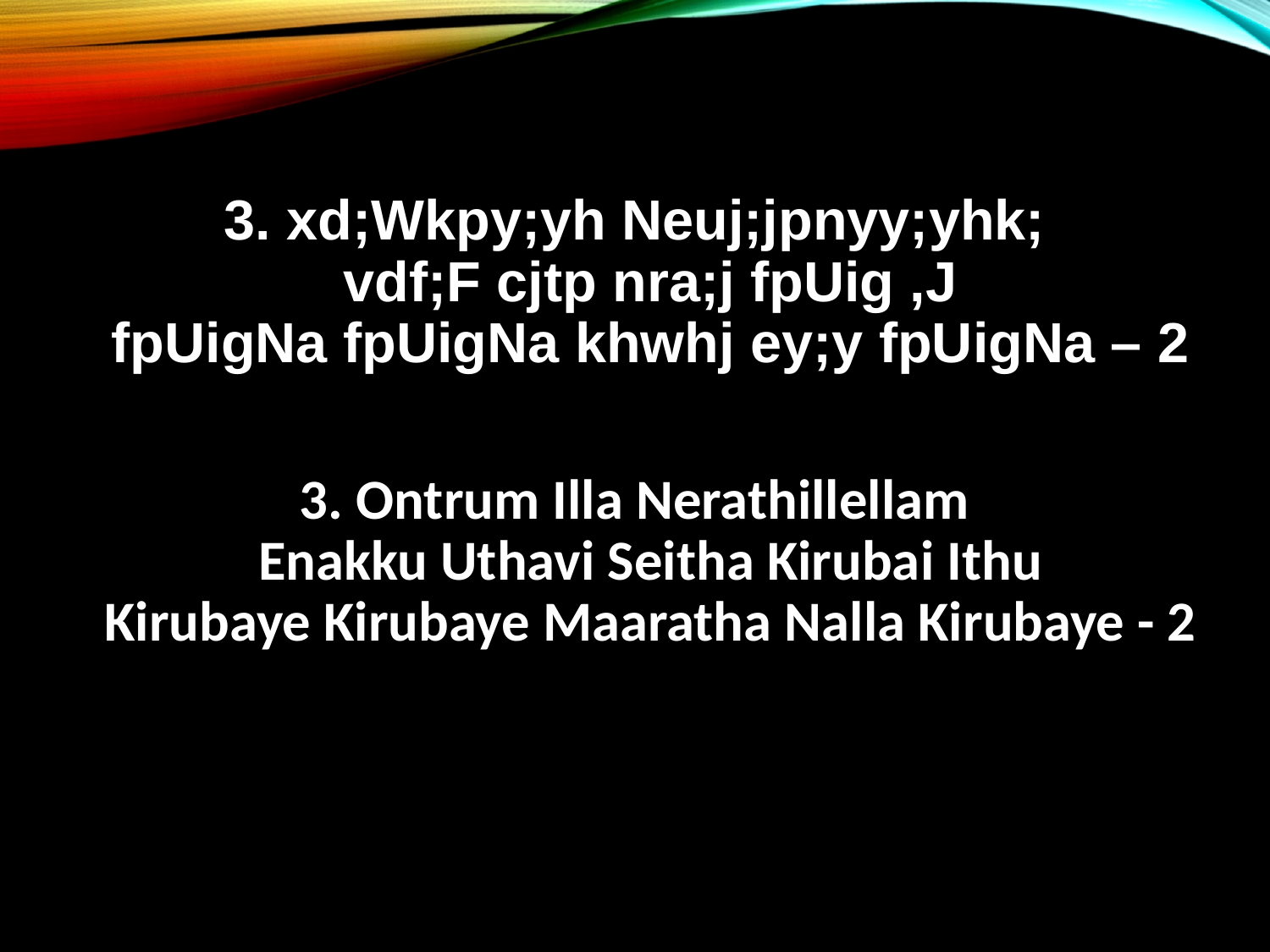

3. xd;Wkpy;yh Neuj;jpnyy;yhk;
vdf;F cjtp nra;j fpUig ,J
fpUigNa fpUigNa khwhj ey;y fpUigNa – 2

3. Ontrum Illa Nerathillellam
Enakku Uthavi Seitha Kirubai Ithu
Kirubaye Kirubaye Maaratha Nalla Kirubaye - 2